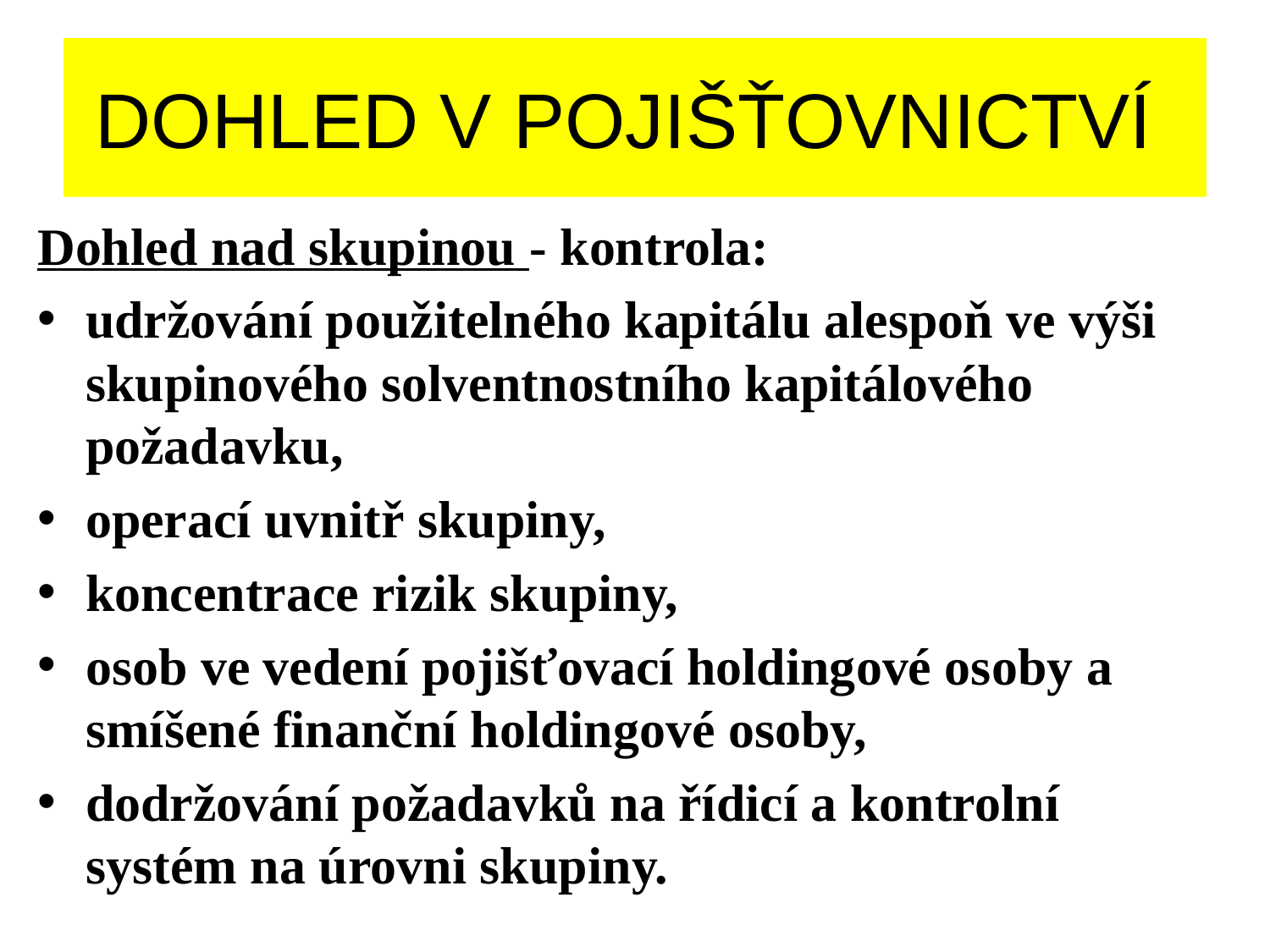

# DOHLED V POJIŠŤOVNICTVÍ
Dohled nad skupinou - kontrola:
udržování použitelného kapitálu alespoň ve výši skupinového solventnostního kapitálového požadavku,
operací uvnitř skupiny,
koncentrace rizik skupiny,
osob ve vedení pojišťovací holdingové osoby a smíšené finanční holdingové osoby,
dodržování požadavků na řídicí a kontrolní systém na úrovni skupiny.